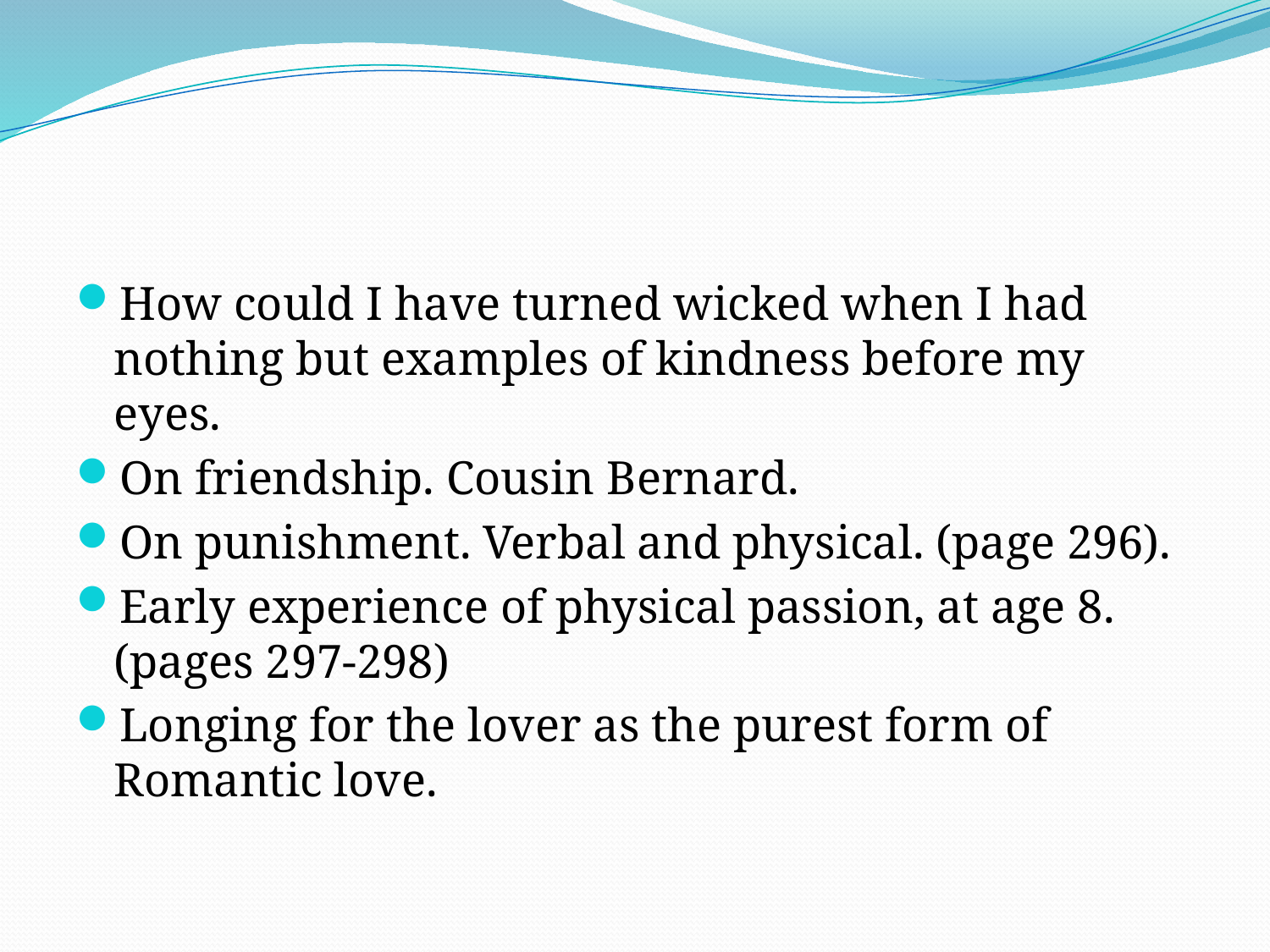

#
How could I have turned wicked when I had nothing but examples of kindness before my eyes.
On friendship. Cousin Bernard.
On punishment. Verbal and physical. (page 296).
Early experience of physical passion, at age 8. (pages 297-298)
Longing for the lover as the purest form of Romantic love.